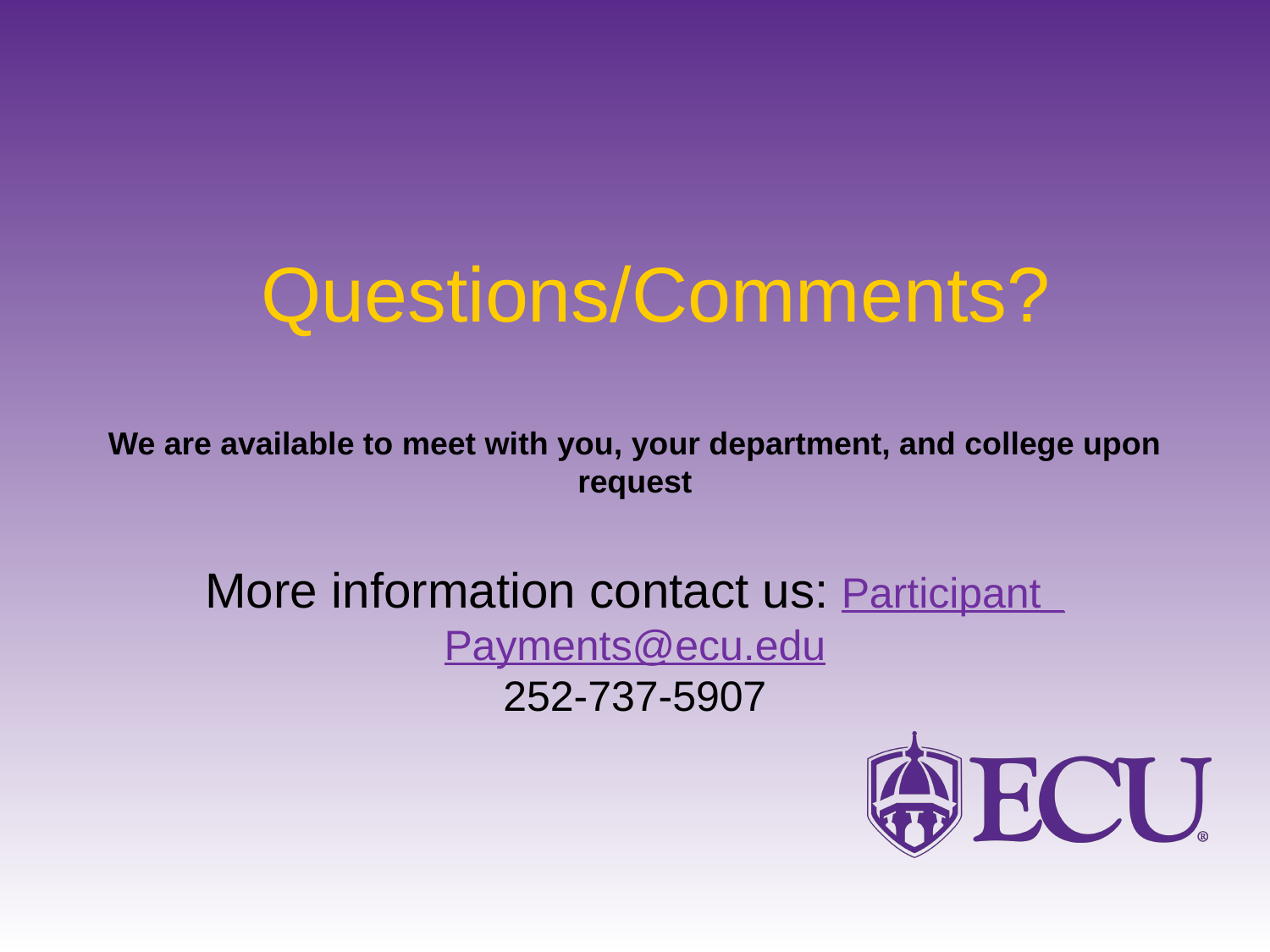

# Questions/Comments?
We are available to meet with you, your department, and college upon request

More information contact us: Participant_Payments@ecu.edu
252-737-5907